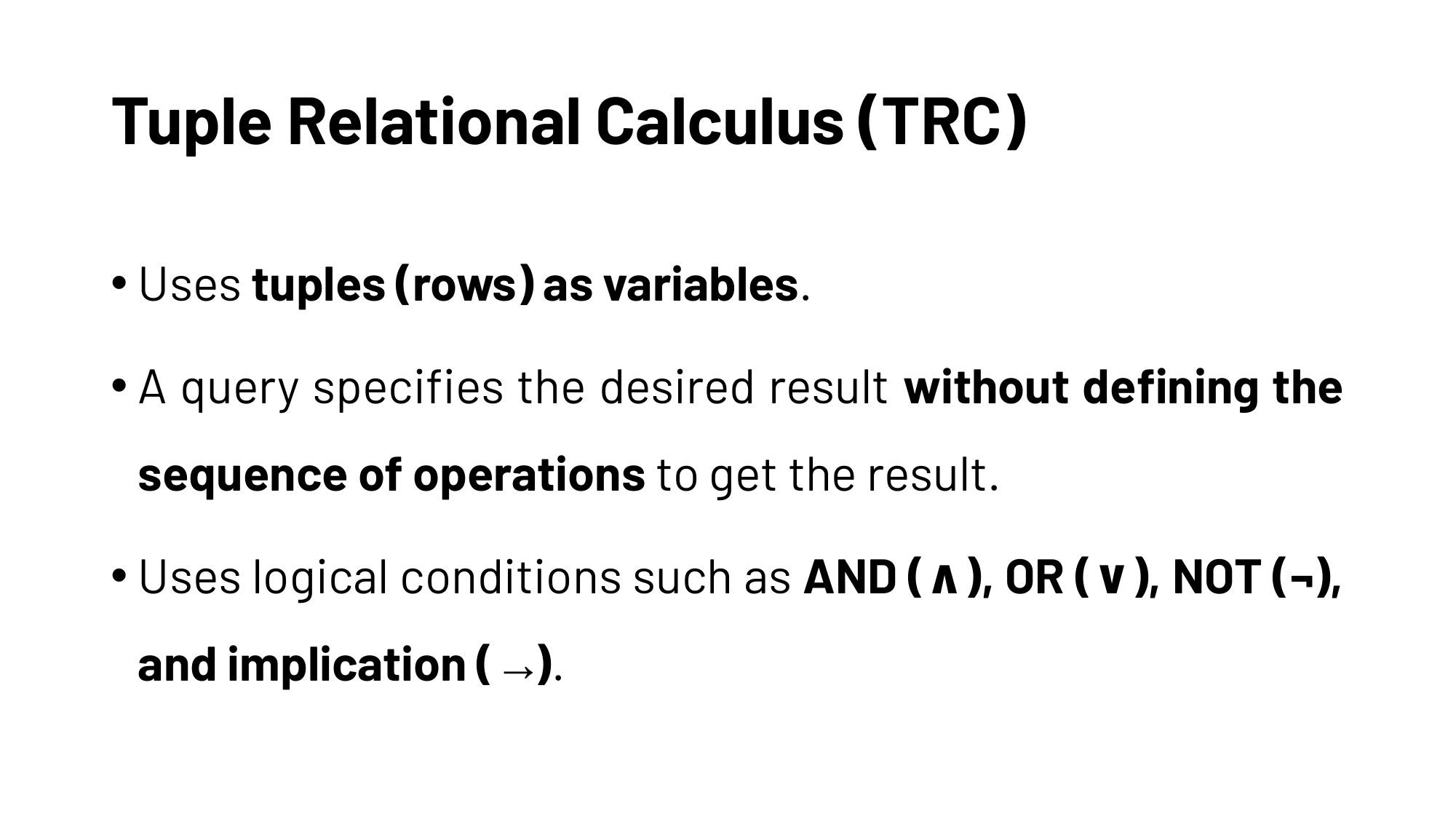

# Tuple Relational Calculus (TRC)
Uses tuples (rows) as variables.
A query specifies the desired result without defining the sequence of operations to get the result.
Uses logical conditions such as AND (∧), OR (∨), NOT (¬), and implication (→).